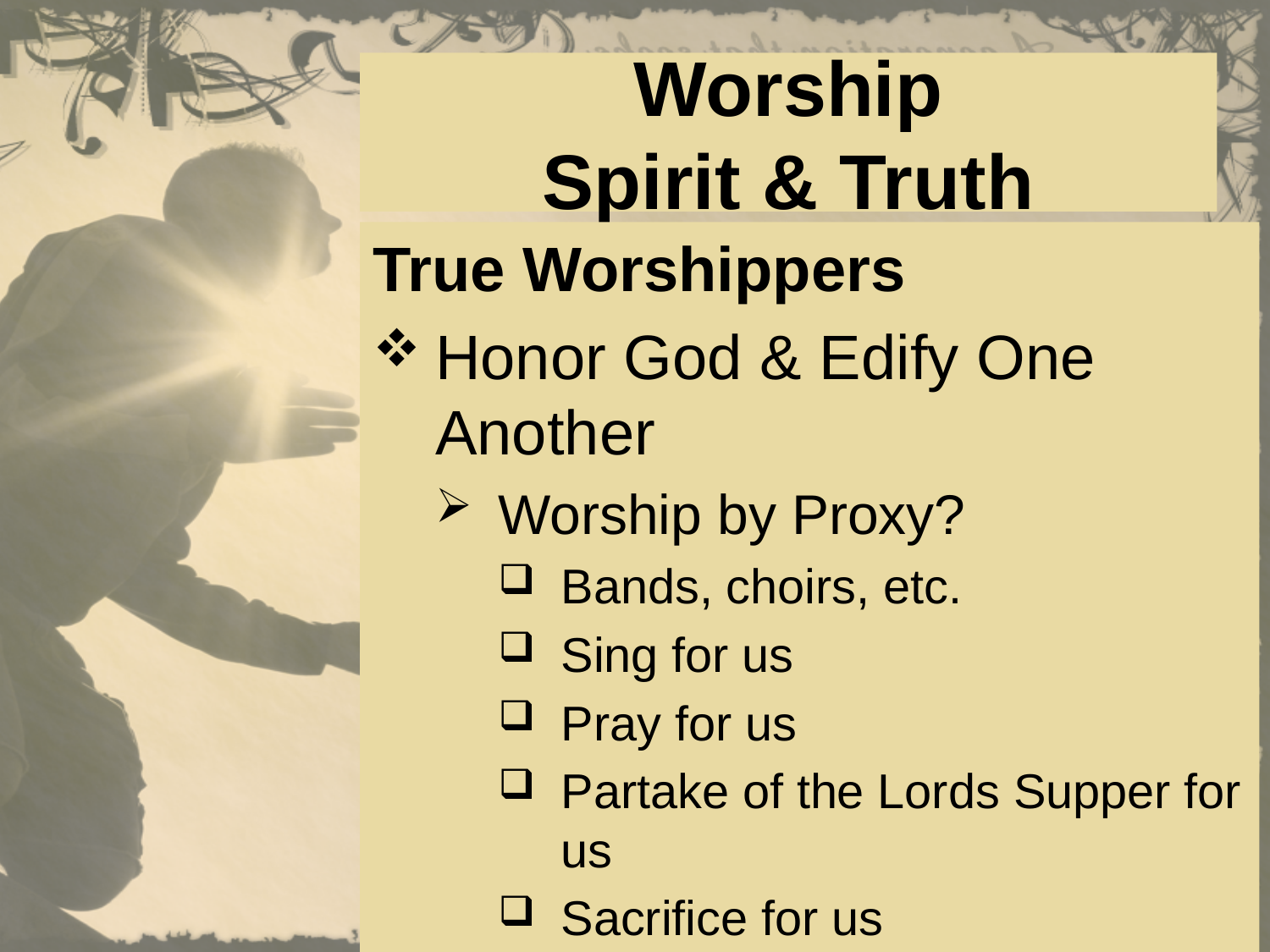

# Worship Spirit & Truth
True Worshippers
Honor God & Edify One Another
Worship by Proxy?
Bands, choirs, etc.
Sing for us
Pray for us
Partake of the Lords Supper for us
Sacrifice for us